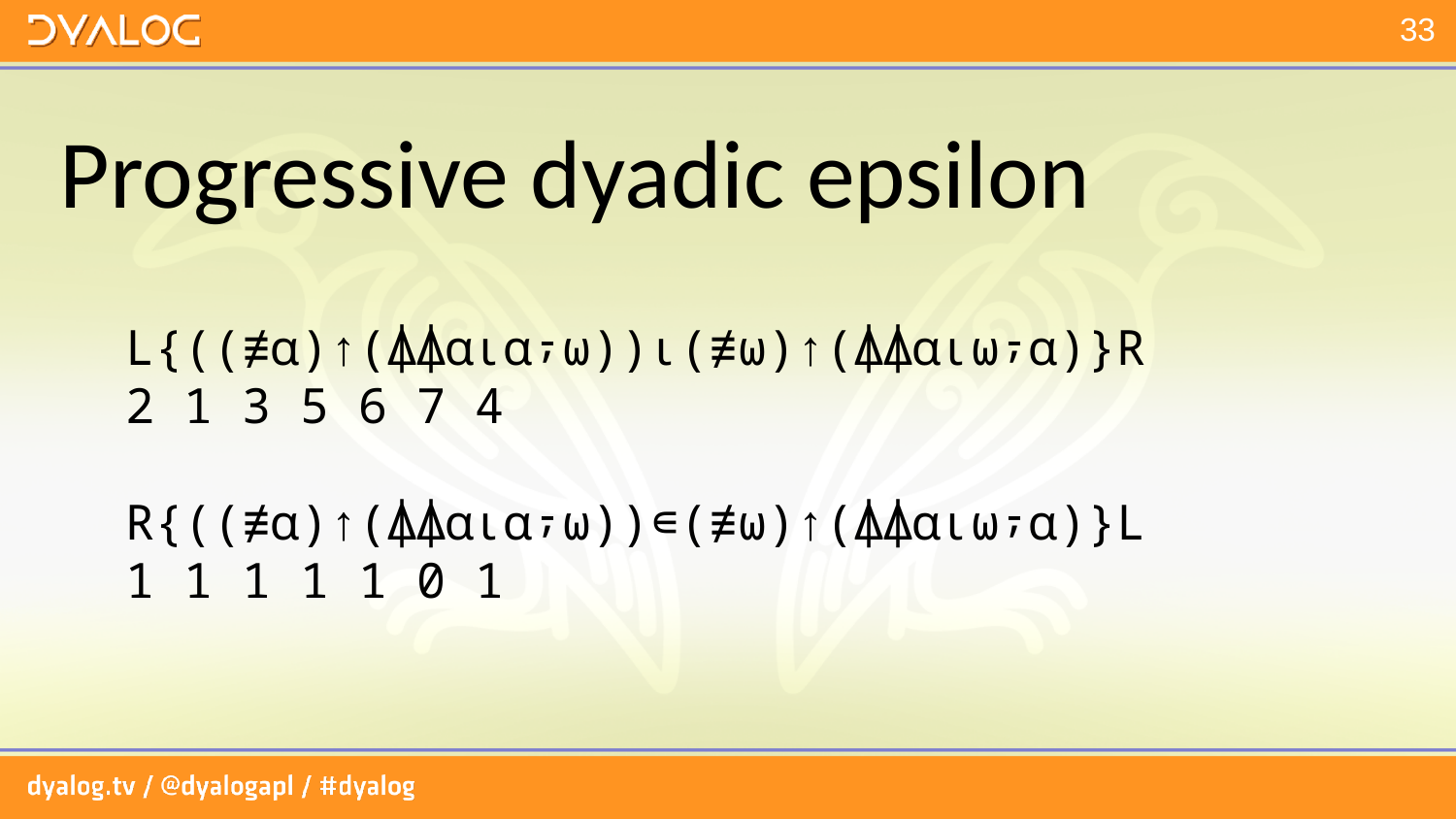

Progressive dyadic epsilon
      L{((≢⍺)↑(⍋⍋⍺⍳⍺⍪⍵))⍳(≢⍵)↑(⍋⍋⍺⍳⍵⍪⍺)}R
2 1 3 5 6 7 4
      R{((≢⍺)↑(⍋⍋⍺⍳⍺⍪⍵))∊(≢⍵)↑(⍋⍋⍺⍳⍵⍪⍺)}L
1 1 1 1 1 0 1